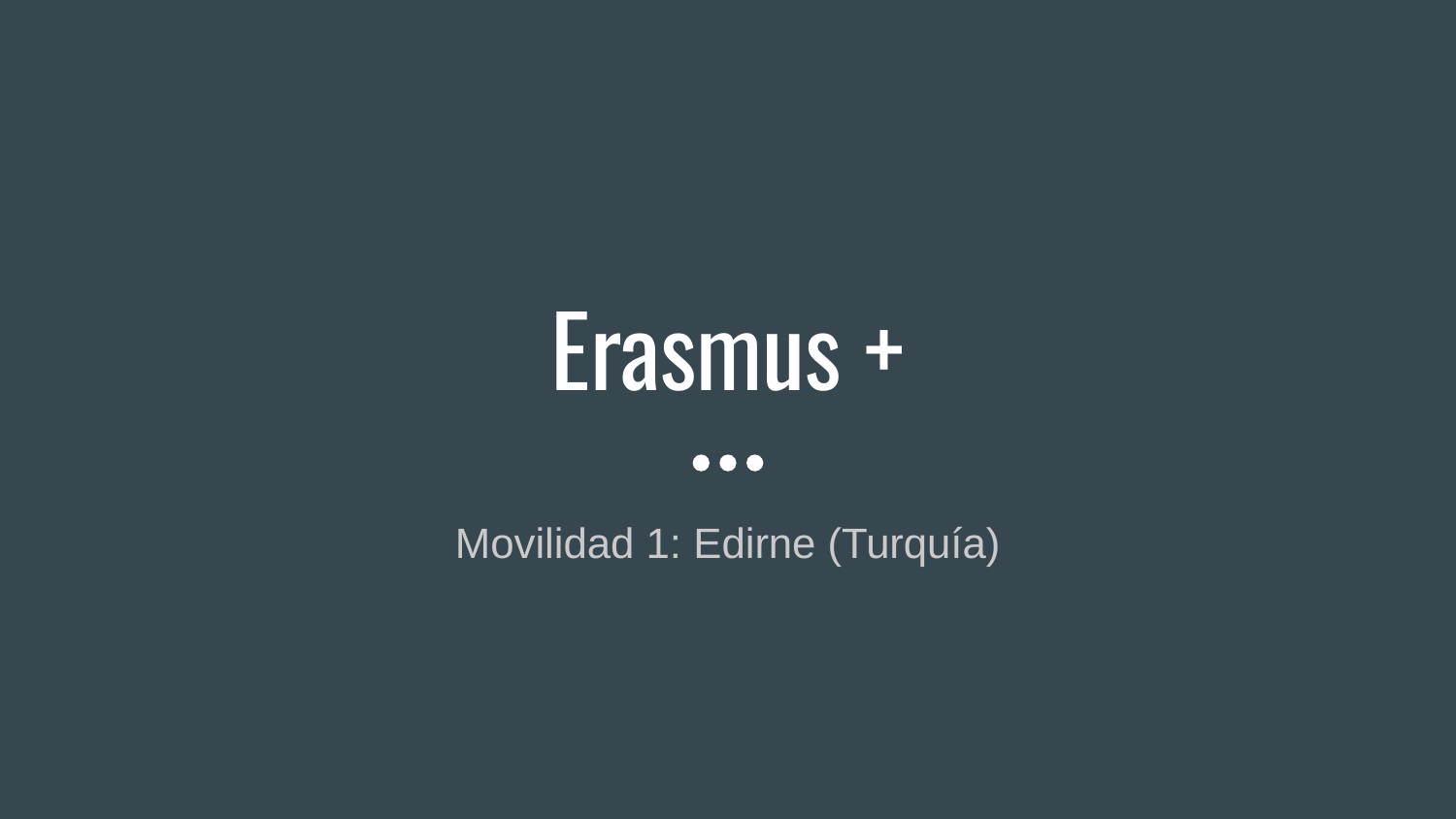

# Erasmus +
Movilidad 1: Edirne (Turquía)